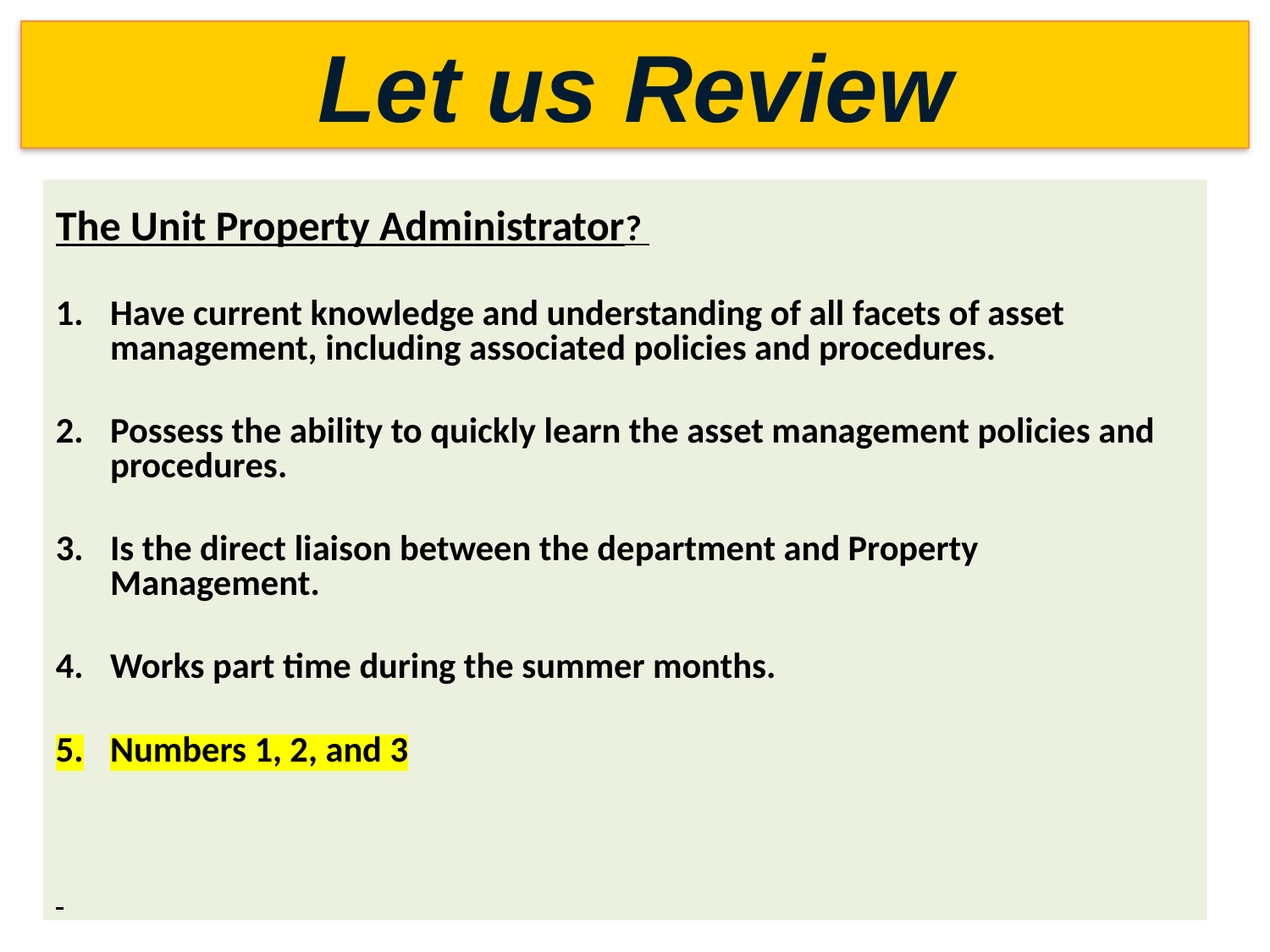

Let us Review

The Unit Property Administrator?

Have current knowledge and understanding of all facets of asset management, including associated policies and procedures.

Possess the ability to quickly learn the asset management policies and procedures.

Is the direct liaison between the department and Property Management.

Works part time during the summer months.

Numbers 1, 2, and 3